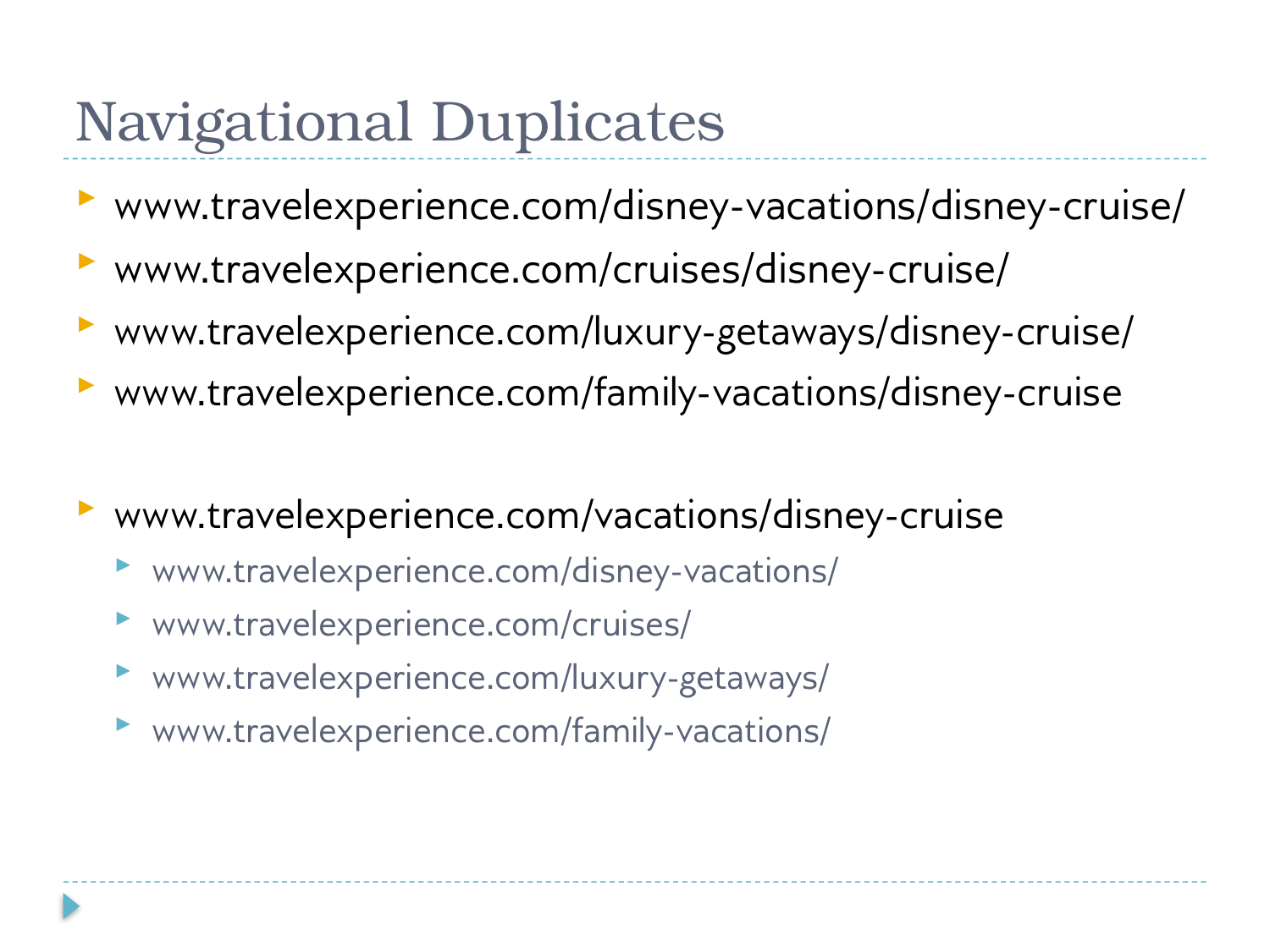

# Navigational Duplicates
www.travelexperience.com/disney-vacations/disney-cruise/
www.travelexperience.com/cruises/disney-cruise/
www.travelexperience.com/luxury-getaways/disney-cruise/
www.travelexperience.com/family-vacations/disney-cruise

www.travelexperience.com/vacations/disney-cruise
www.travelexperience.com/disney-vacations/
www.travelexperience.com/cruises/
www.travelexperience.com/luxury-getaways/
www.travelexperience.com/family-vacations/